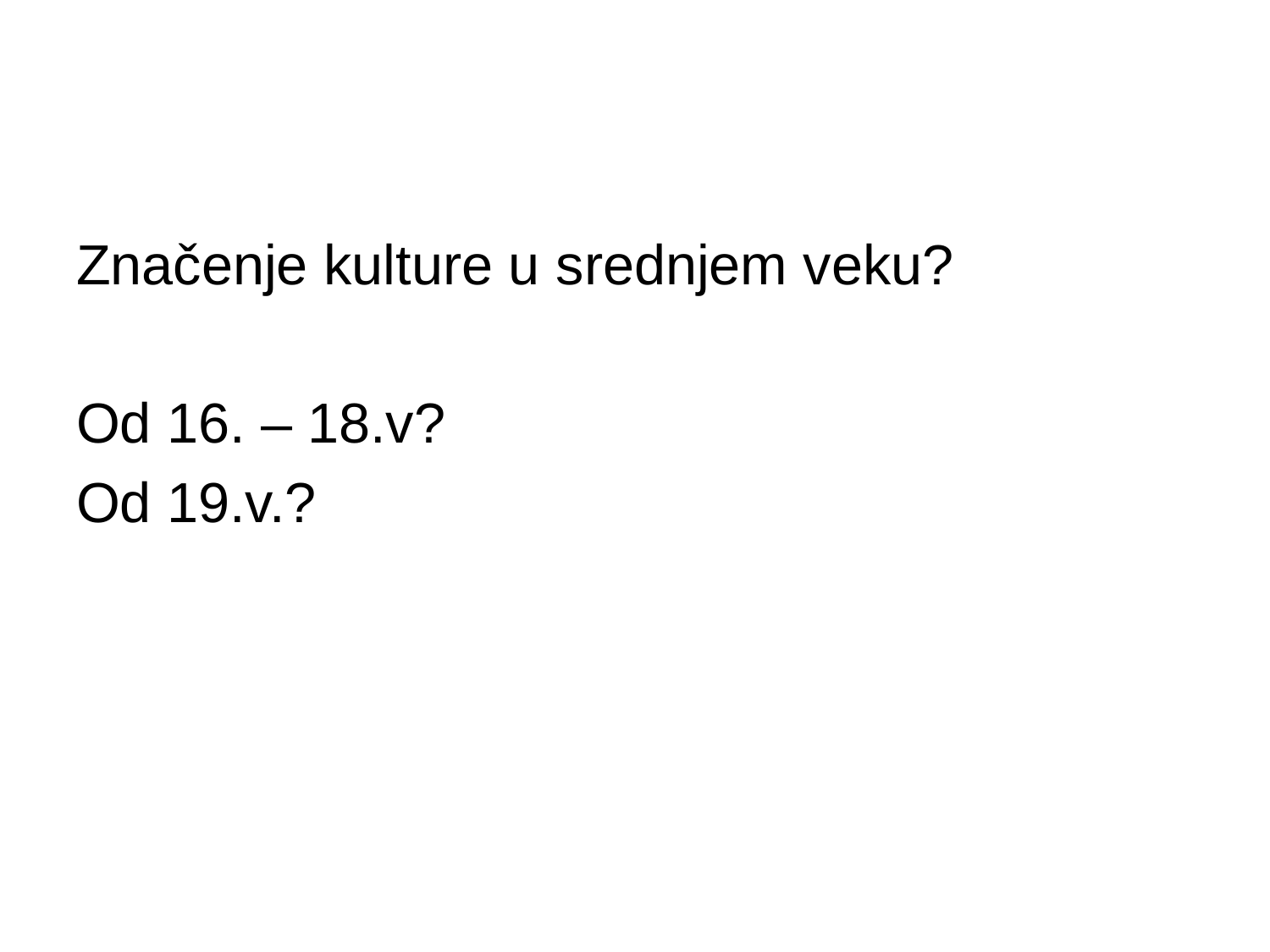

#
Značenje kulture u srednjem veku?

Od 16. – 18.v?
Od 19.v.?